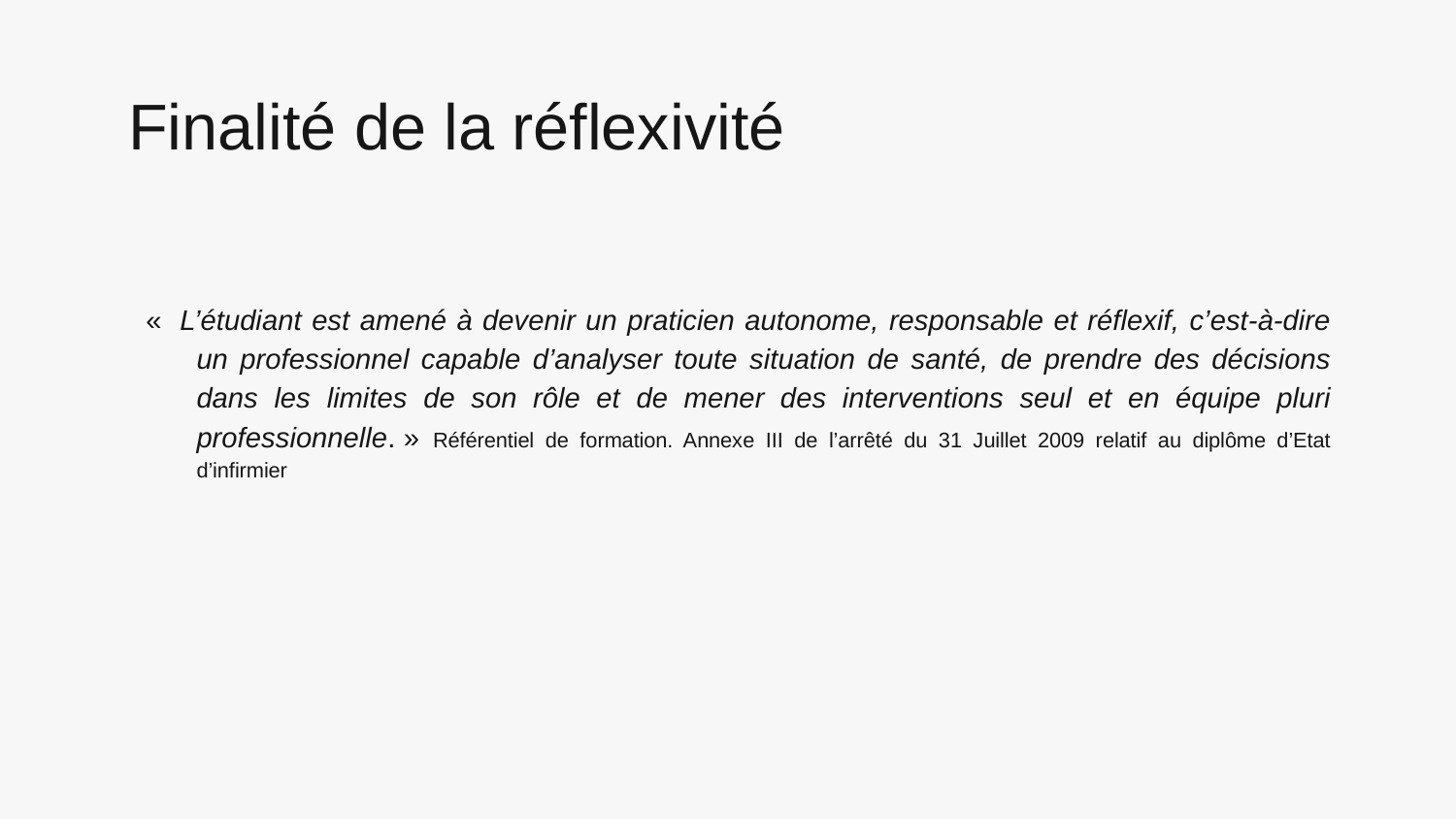

# Finalité de la réflexivité
«  L’étudiant est amené à devenir un praticien autonome, responsable et réflexif, c’est-à-dire un professionnel capable d’analyser toute situation de santé, de prendre des décisions dans les limites de son rôle et de mener des interventions seul et en équipe pluri professionnelle. » Référentiel de formation. Annexe III de l’arrêté du 31 Juillet 2009 relatif au diplôme d’Etat d’infirmier